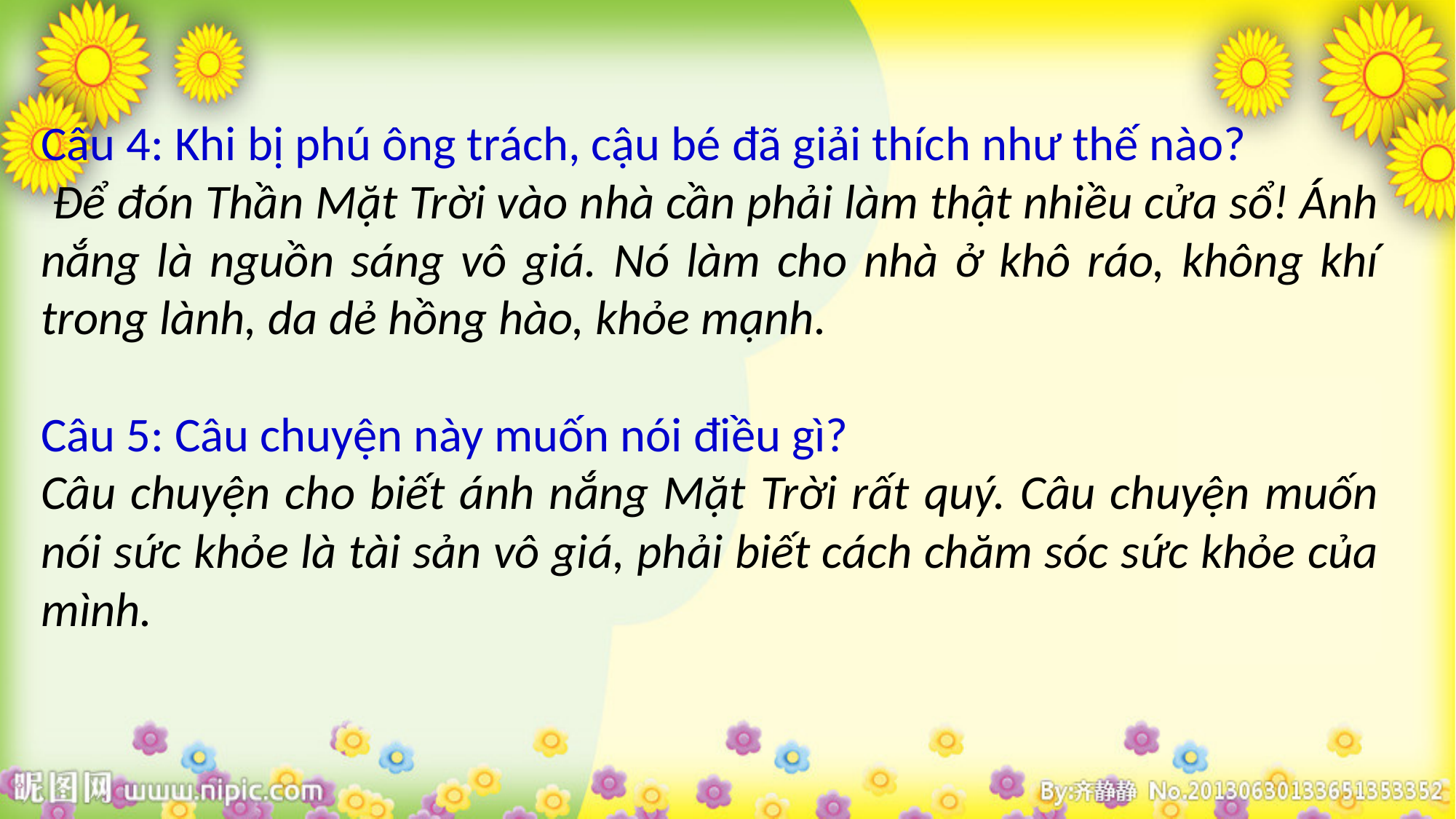

Câu 4: Khi bị phú ông trách, cậu bé đã giải thích như thế nào?
 Để đón Thần Mặt Trời vào nhà cần phải làm thật nhiều cửa sổ! Ánh nắng là nguồn sáng vô giá. Nó làm cho nhà ở khô ráo, không khí trong lành, da dẻ hồng hào, khỏe mạnh.

Câu 5: Câu chuyện này muốn nói điều gì?
Câu chuyện cho biết ánh nắng Mặt Trời rất quý. Câu chuyện muốn nói sức khỏe là tài sản vô giá, phải biết cách chăm sóc sức khỏe của mình.